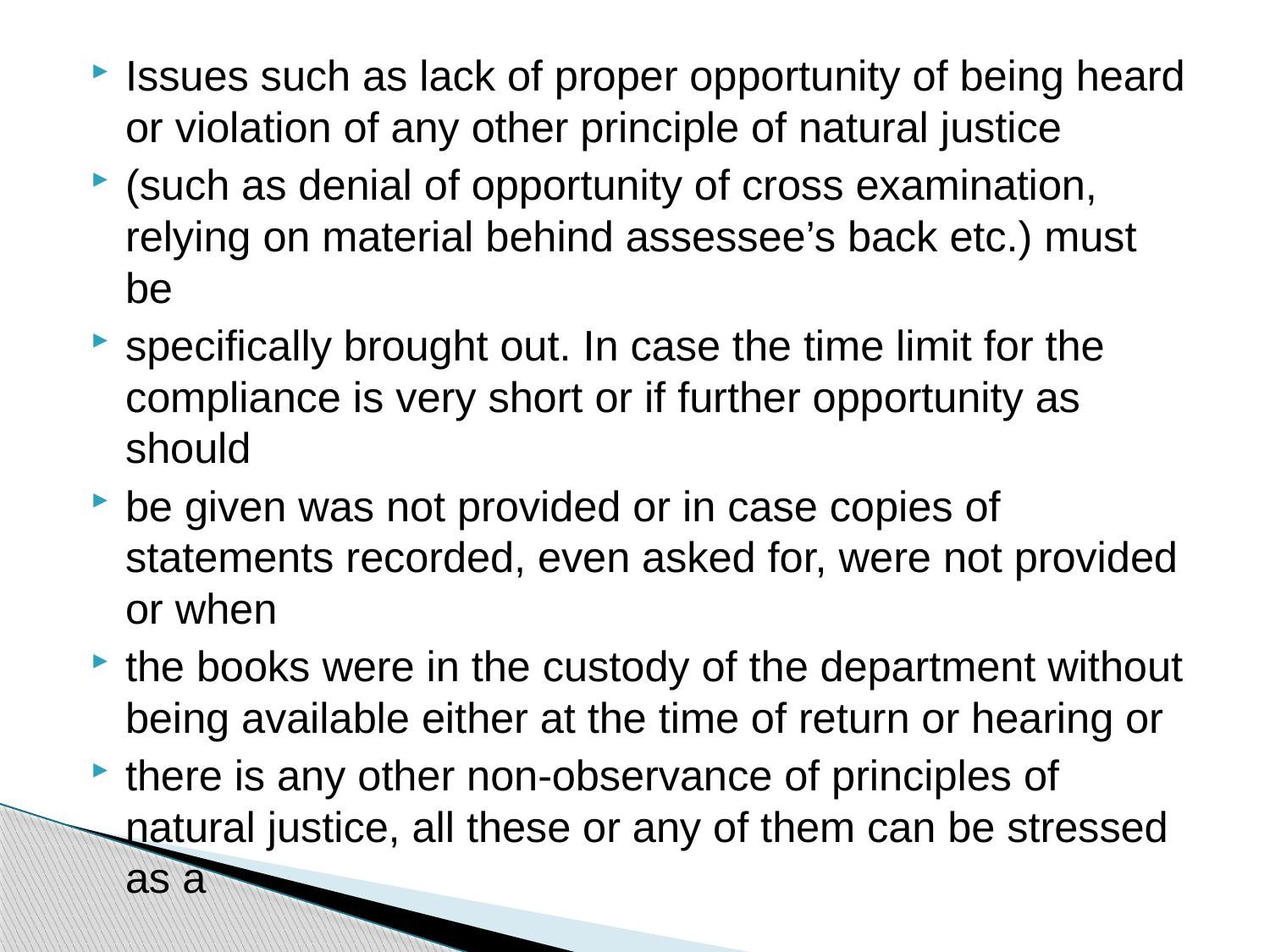

Issues such as lack of proper opportunity of being heard or violation of any other principle of natural justice
(such as denial of opportunity of cross examination, relying on material behind assessee’s back etc.) must be
specifically brought out. In case the time limit for the compliance is very short or if further opportunity as should
be given was not provided or in case copies of statements recorded, even asked for, were not provided or when
the books were in the custody of the department without being available either at the time of return or hearing or
there is any other non-observance of principles of natural justice, all these or any of them can be stressed as a